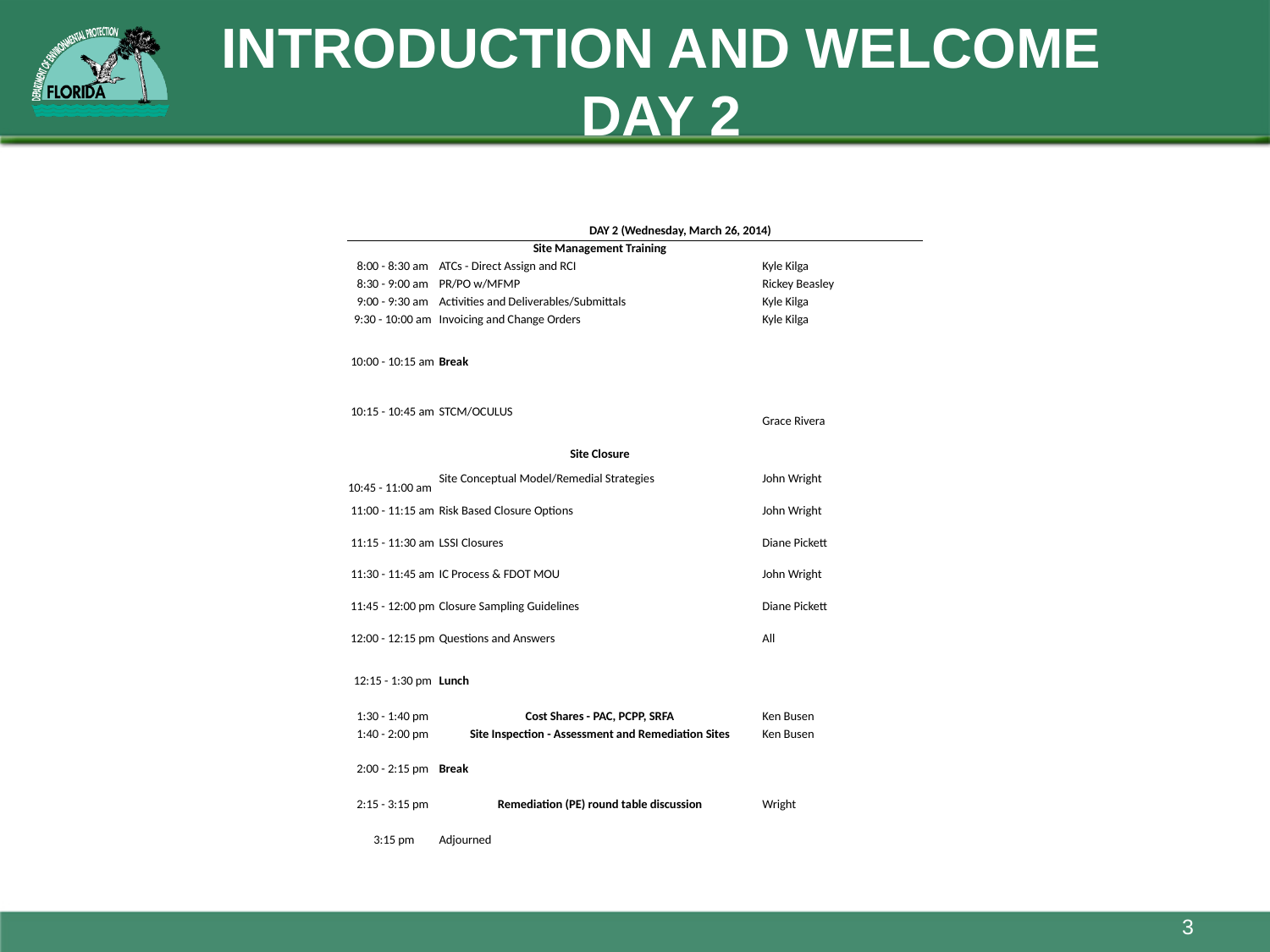

# INTRODUCTION AND WELCOME DAY 2
|  | DAY 2 (Wednesday, March 26, 2014) |  |
| --- | --- | --- |
|  | Site Management Training |  |
| 8:00 - 8:30 am | ATCs - Direct Assign and RCI | Kyle Kilga |
| 8:30 - 9:00 am | PR/PO w/MFMP | Rickey Beasley |
| 9:00 - 9:30 am | Activities and Deliverables/Submittals | Kyle Kilga |
| 9:30 - 10:00 am | Invoicing and Change Orders | Kyle Kilga |
|  |  |  |
| 10:00 - 10:15 am | Break |  |
|  |  |  |
| 10:15 - 10:45 am | STCM/OCULUS | Grace Rivera |
|  |  |  |
|  | Site Closure |  |
| 10:45 - 11:00 am | Site Conceptual Model/Remedial Strategies | John Wright |
| 11:00 - 11:15 am | Risk Based Closure Options | John Wright |
| 11:15 - 11:30 am | LSSI Closures | Diane Pickett |
| 11:30 - 11:45 am | IC Process & FDOT MOU | John Wright |
| 11:45 - 12:00 pm | Closure Sampling Guidelines | Diane Pickett |
| 12:00 - 12:15 pm | Questions and Answers | All |
|  |  |  |
| 12:15 - 1:30 pm | Lunch |  |
|  |  |  |
| 1:30 - 1:40 pm | Cost Shares - PAC, PCPP, SRFA | Ken Busen |
| 1:40 - 2:00 pm | Site Inspection - Assessment and Remediation Sites | Ken Busen |
|  |  |  |
| 2:00 - 2:15 pm | Break |  |
|  |  |  |
| 2:15 - 3:15 pm | Remediation (PE) round table discussion | Wright |
|  |  |  |
| 3:15 pm | Adjourned |  |
3